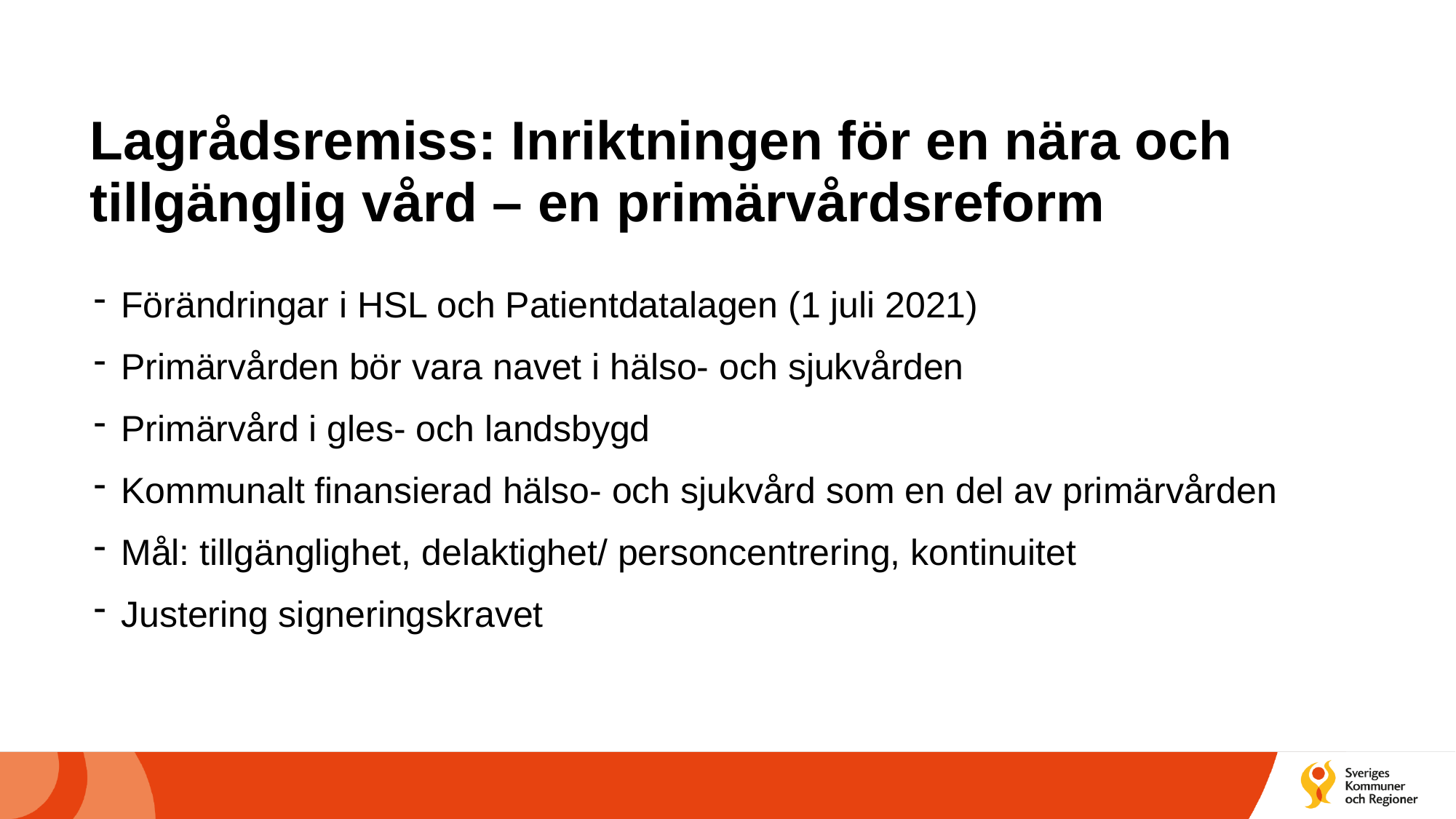

# Lagrådsremiss: Inriktningen för en nära och tillgänglig vård – en primärvårdsreform
Förändringar i HSL och Patientdatalagen (1 juli 2021)
Primärvården bör vara navet i hälso- och sjukvården
Primärvård i gles- och landsbygd
Kommunalt finansierad hälso- och sjukvård som en del av primärvården
Mål: tillgänglighet, delaktighet/ personcentrering, kontinuitet
Justering signeringskravet